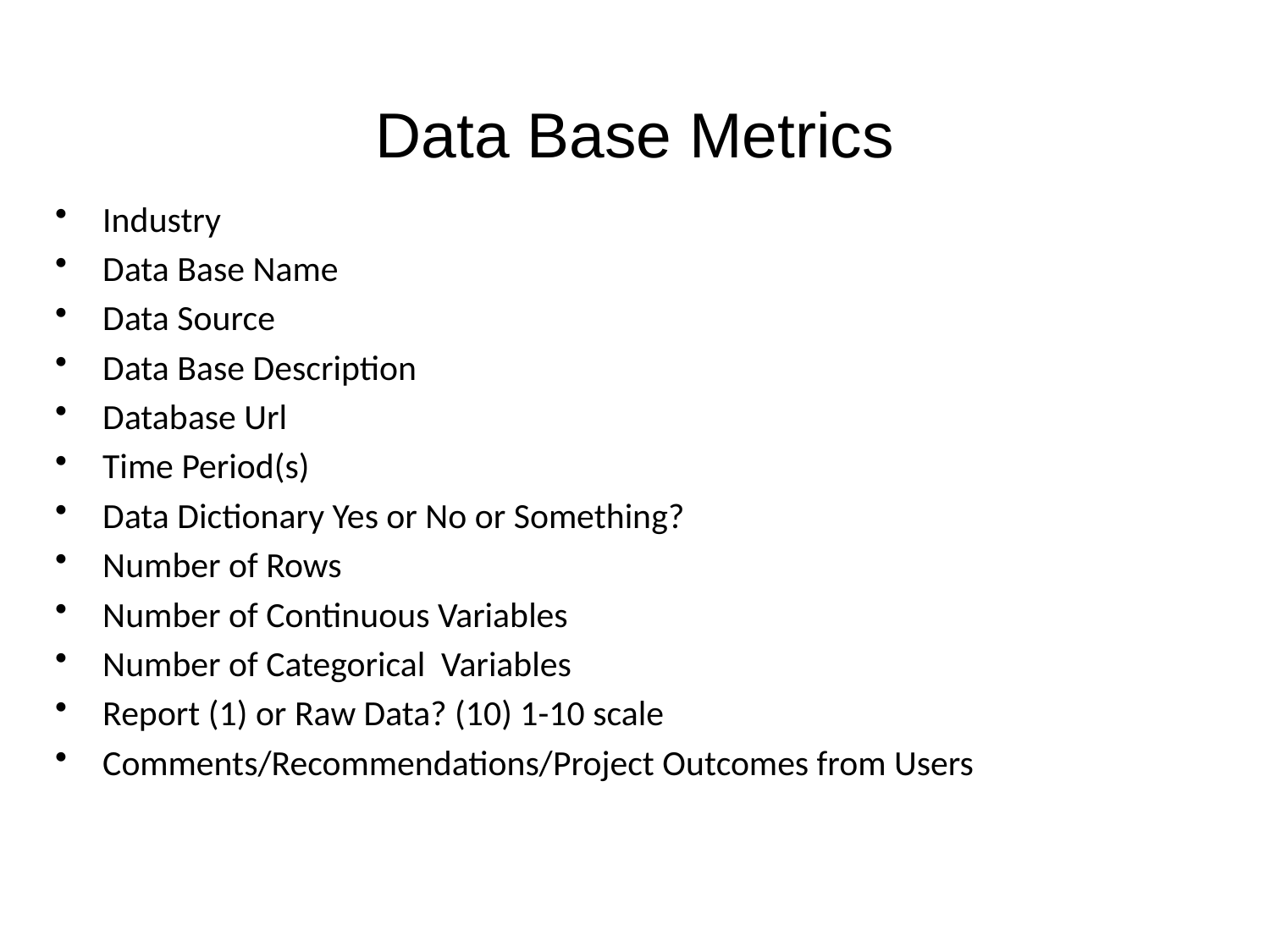

Data Base Metrics
Industry
Data Base Name
Data Source
Data Base Description
Database Url
Time Period(s)
Data Dictionary Yes or No or Something?
Number of Rows
Number of Continuous Variables
Number of Categorical  Variables
Report (1) or Raw Data? (10) 1-10 scale
Comments/Recommendations/Project Outcomes from Users